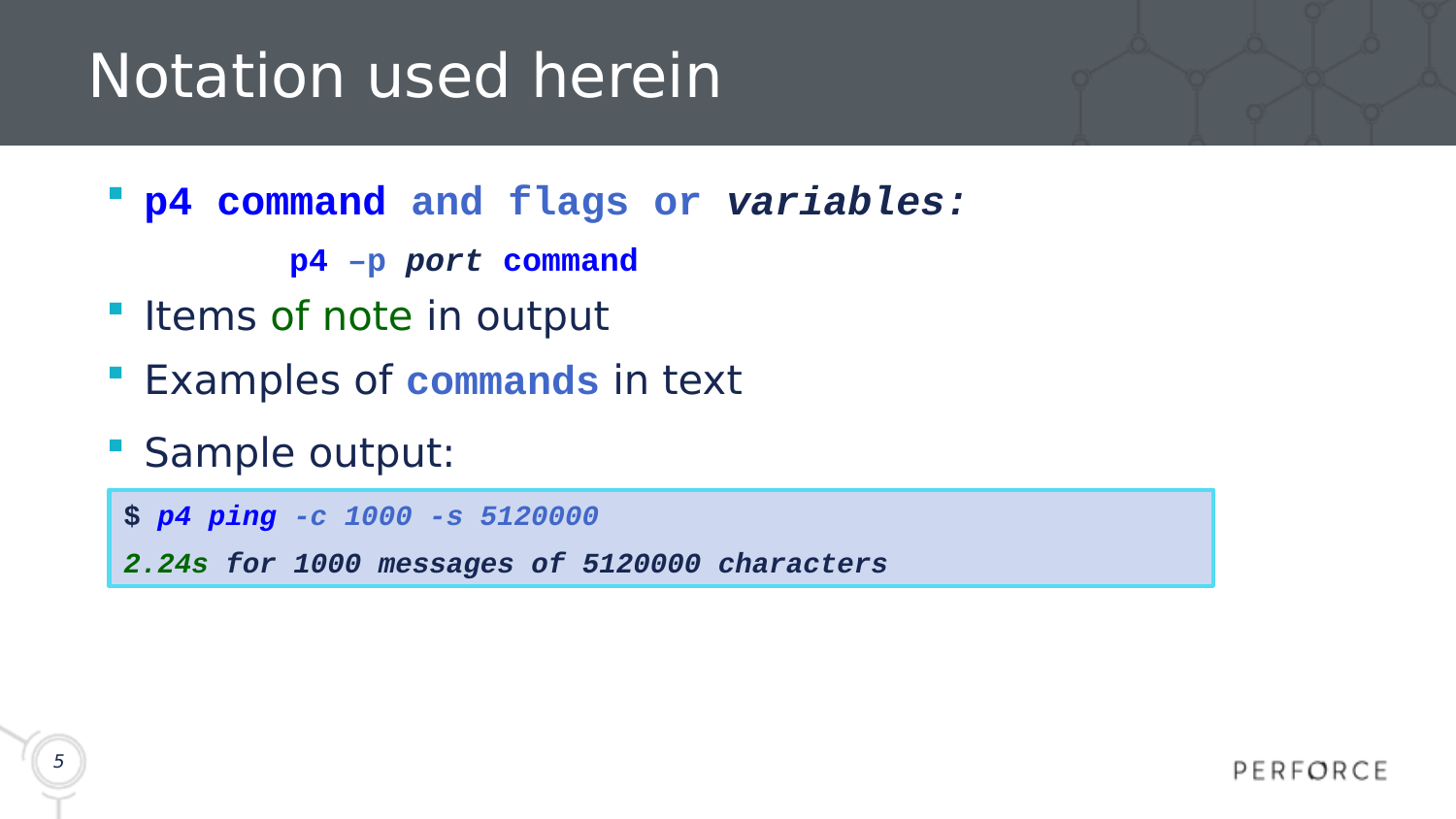

# Notation used herein
p4 command and flags or variables:
	p4 –p port command
Items of note in output
Examples of commands in text
Sample output:

$ p4 ping -c 1000 -s 5120000
2.24s for 1000 messages of 5120000 characters